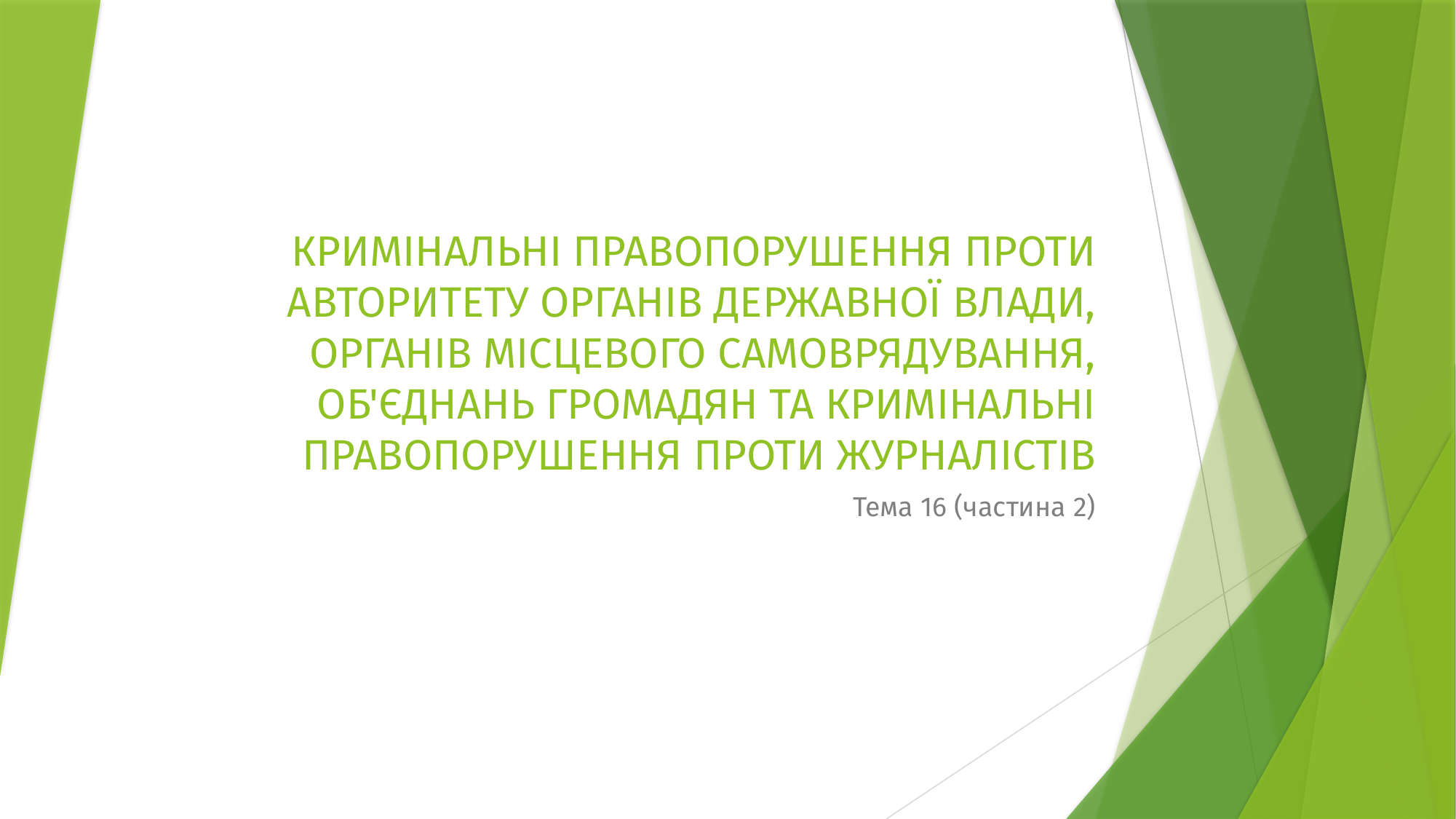

# КРИМІНАЛЬНІ ПРАВОПОРУШЕННЯ ПРОТИ АВТОРИТЕТУ ОРГАНІВ ДЕРЖАВНОЇ ВЛАДИ, ОРГАНІВ МІСЦЕВОГО САМОВРЯДУВАННЯ, ОБ'ЄДНАНЬ ГРОМАДЯН ТА КРИМІНАЛЬНІ ПРАВОПОРУШЕННЯ ПРОТИ ЖУРНАЛІСТІВ
Тема 16 (частина 2)